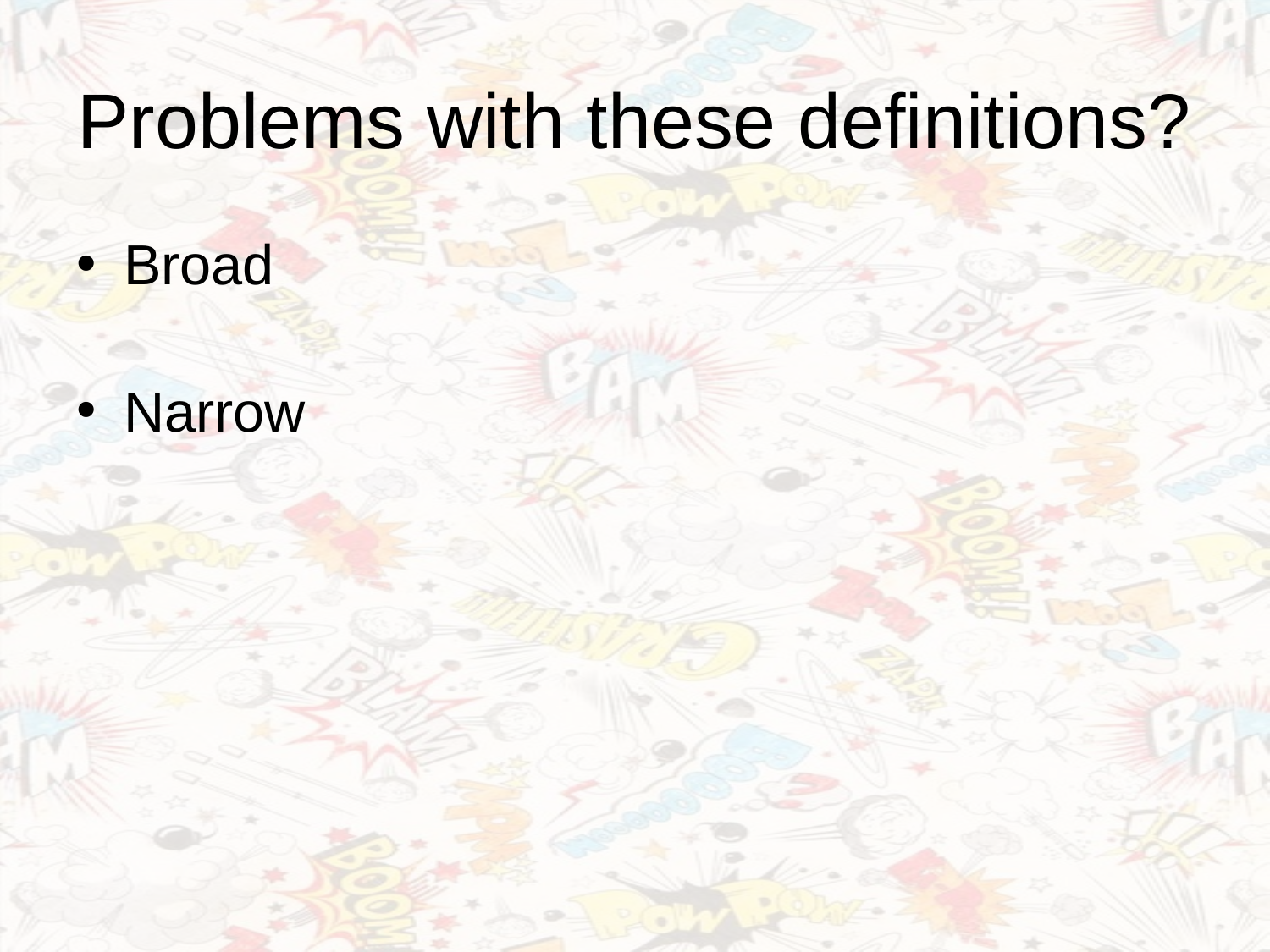

# Problems with these definitions?
Broad
Narrow